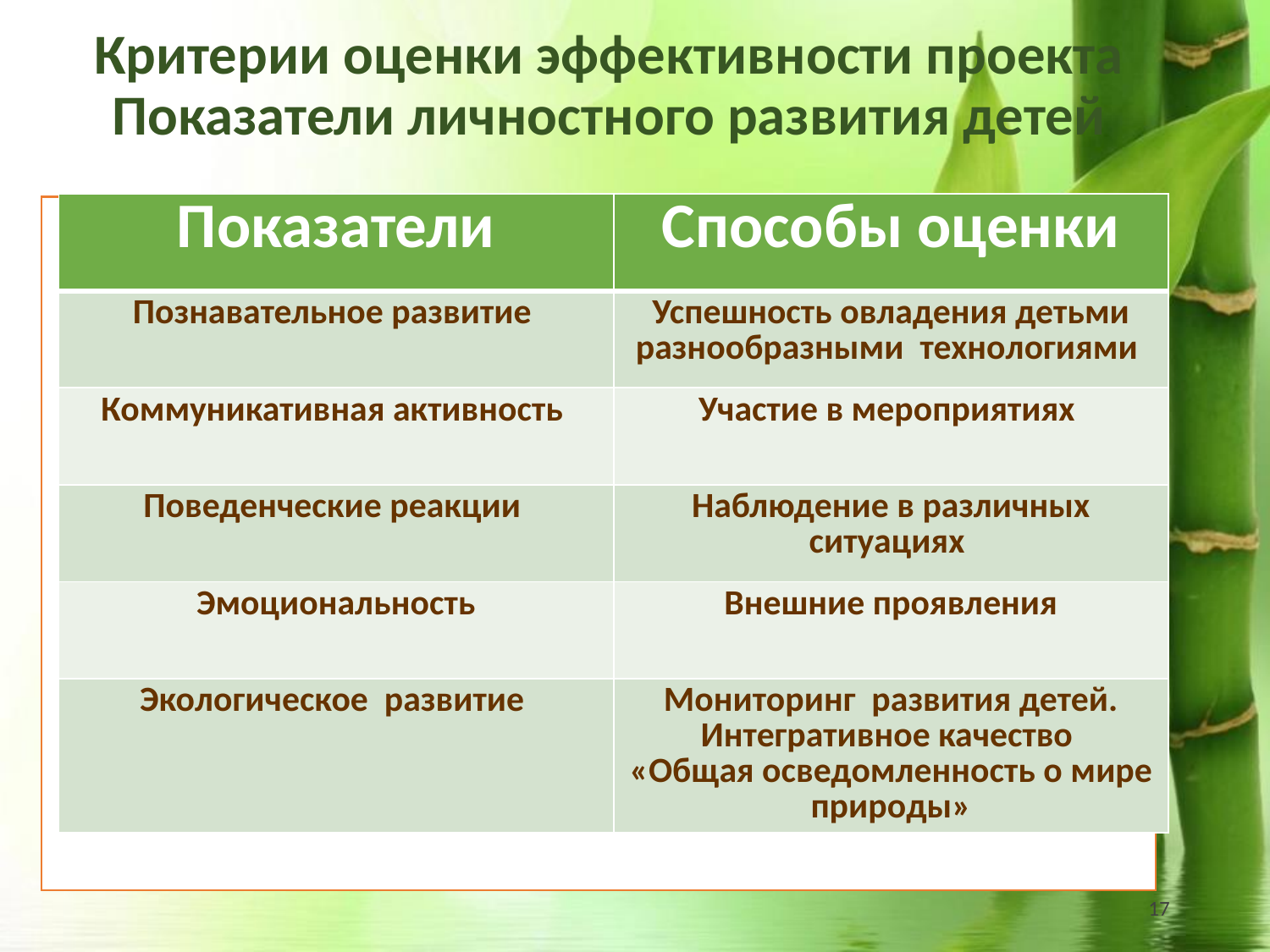

# Критерии оценки эффективности проекта Показатели личностного развития детей
| Показатели | Способы оценки |
| --- | --- |
| Познавательное развитие | Успешность овладения детьми разнообразными технологиями |
| Коммуникативная активность | Участие в мероприятиях |
| Поведенческие реакции | Наблюдение в различных ситуациях |
| Эмоциональность | Внешние проявления |
| Экологическое развитие | Мониторинг развития детей. Интегративное качество «Общая осведомленность о мире природы» |

17